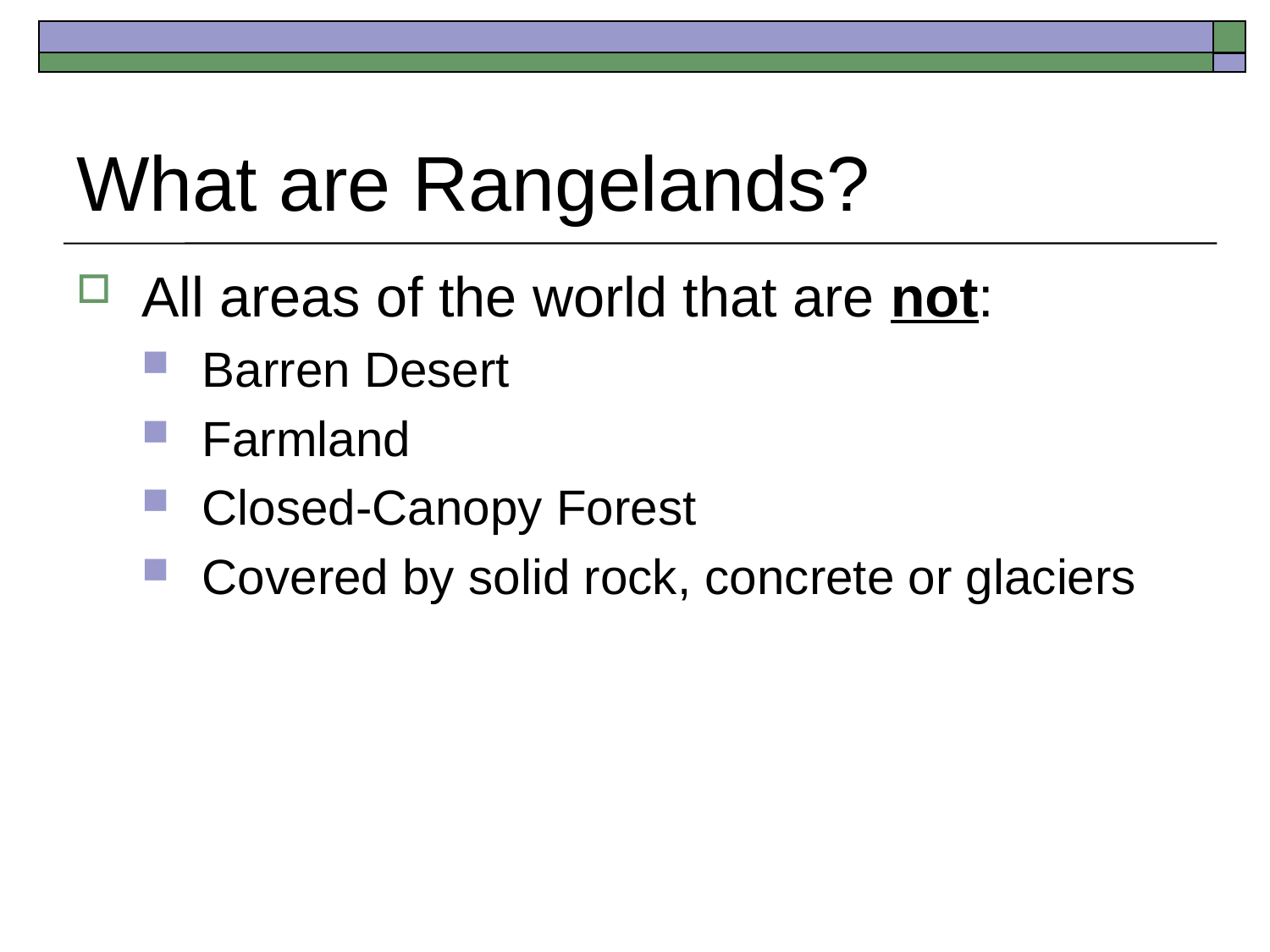

# What are Rangelands?
All areas of the world that are not:
Barren Desert
Farmland
Closed-Canopy Forest
Covered by solid rock, concrete or glaciers